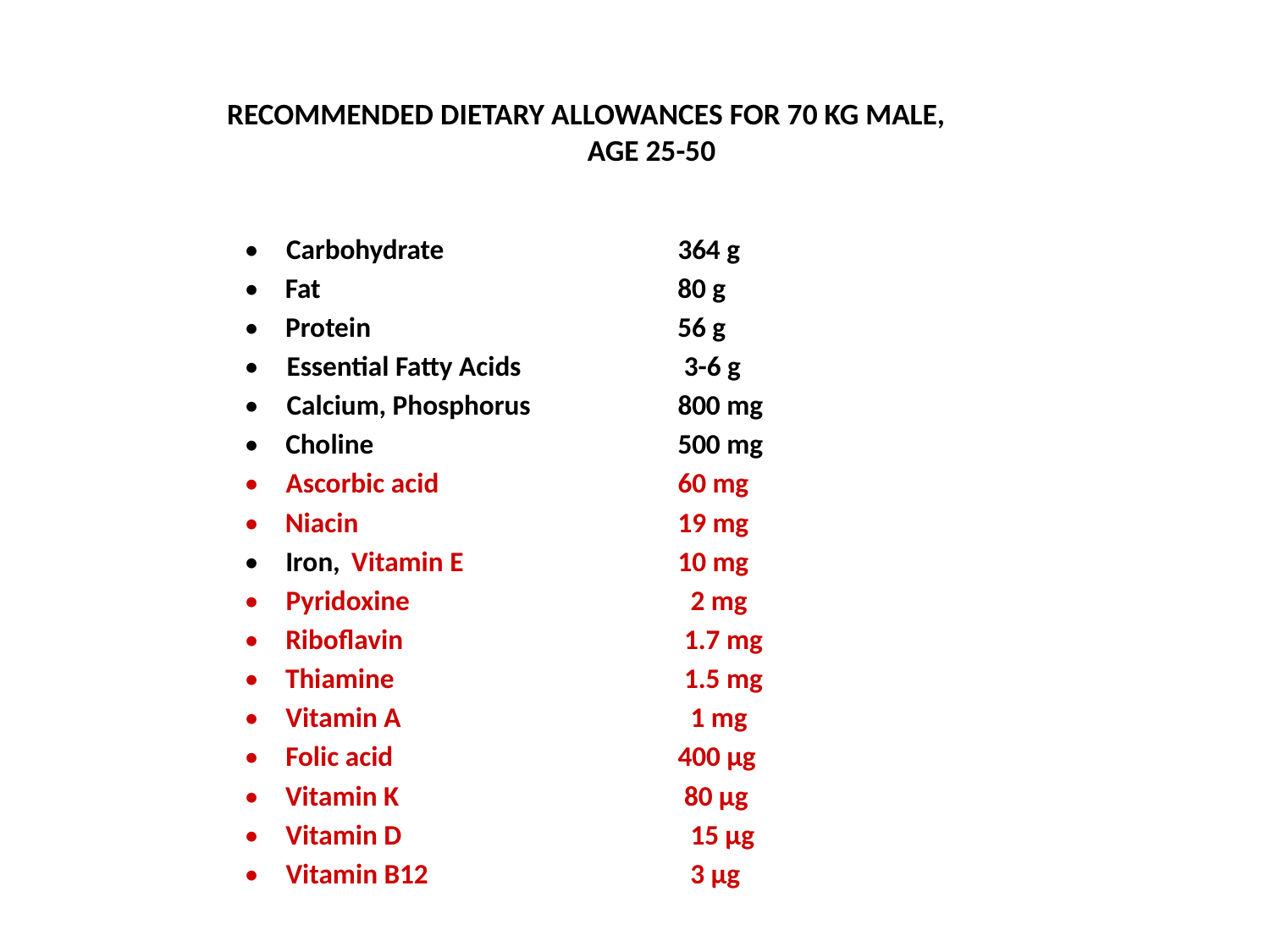

RECOMMENDED DIETARY ALLOWANCES FOR 70 KG MALE,
AGE 25-50
•
Carbohydrate
364 g
•
Fat
80 g
•
Protein
56 g
•
Essential Fatty Acids
 3-6 g
•
Calcium, Phosphorus
800 mg
•
Choline
500 mg
•
Ascorbic acid
60 mg
•
Niacin
19 mg
•
Iron,
Vitamin E
10 mg
•
Pyridoxine
  2 mg
•
Riboflavin
 1.7 mg
•
Thiamine
 1.5 mg
•
Vitamin A
  1 mg
•
Folic acid
400 µg
•
Vitamin K
 80 µg
•
Vitamin D
  15 µg
•
Vitamin B12
  3 µg